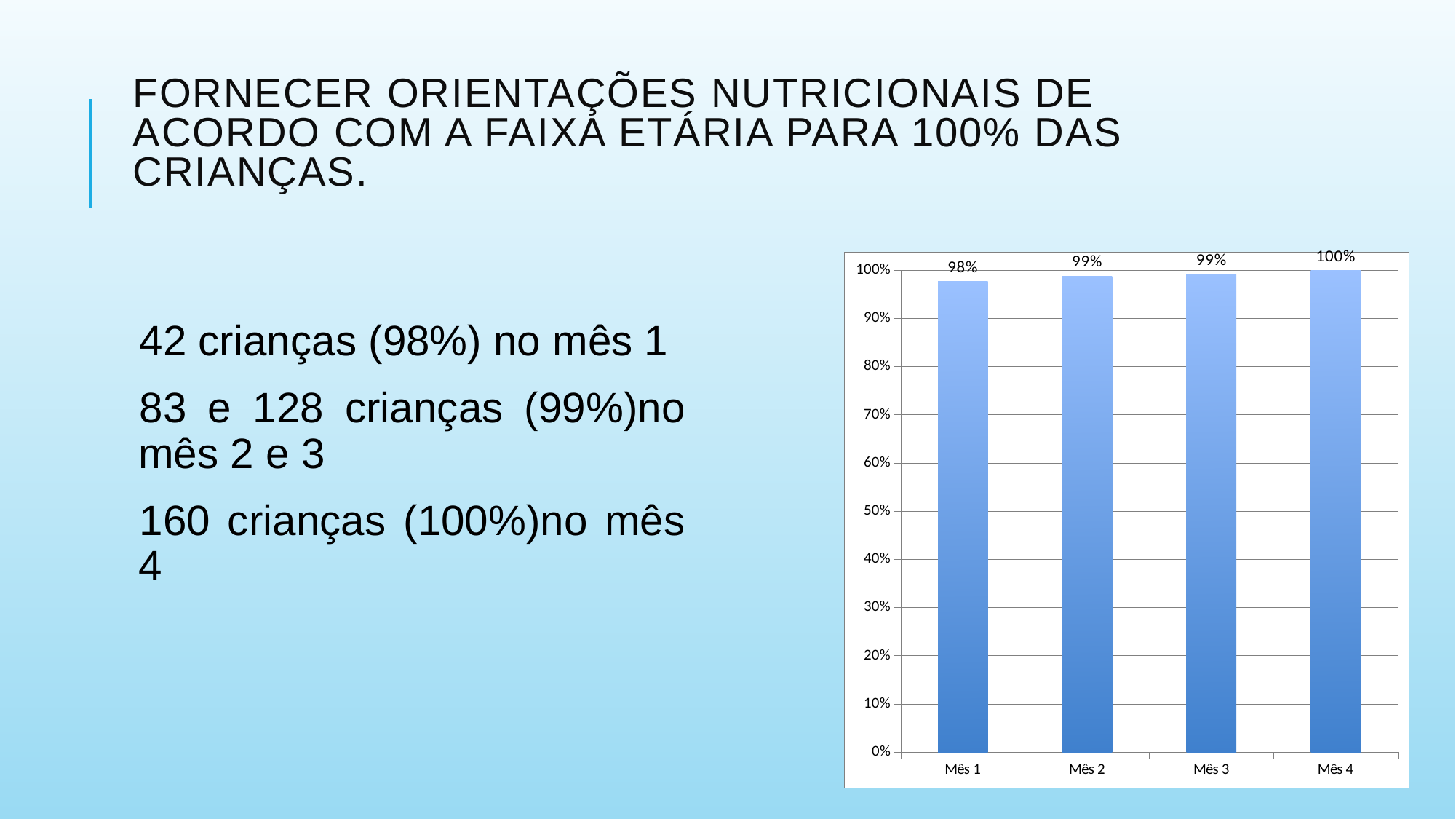

# Fornecer orientações nutricionais de acordo com a faixa etária para 100% das crianças.

### Chart

| Category | Proporção de crianças cujas mães receberam orientações nutricionais de acordo com a faixa etária |
|---|---|
| Mês 1 | 0.9767441860465116 |
| Mês 2 | 0.9880952380952381 |
| Mês 3 | 0.9922480620155039 |
| Mês 4 | 1.0 |
42 crianças (98%) no mês 1
83 e 128 crianças (99%)no mês 2 e 3
160 crianças (100%)no mês 4